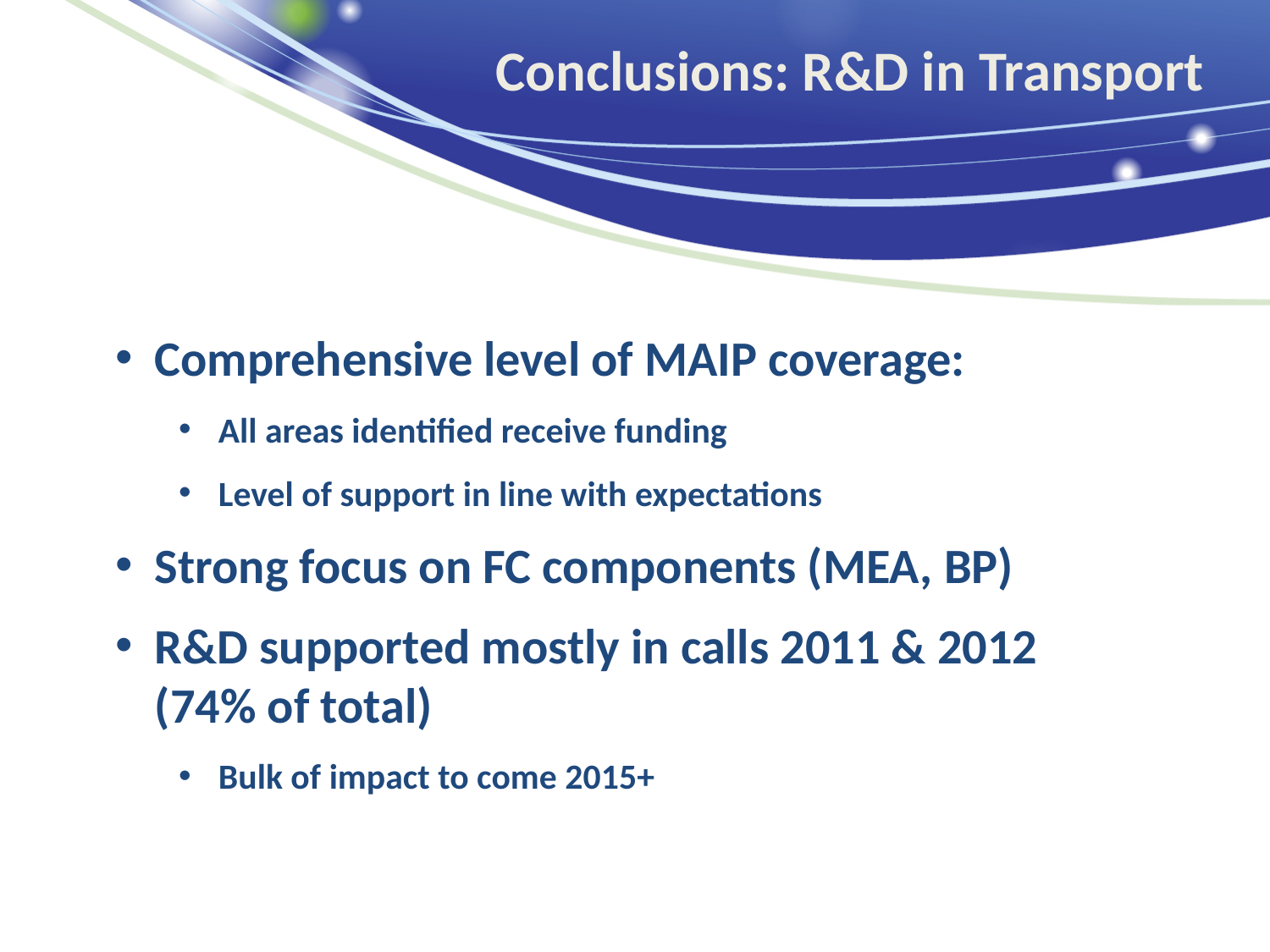

Conclusions: R&D in Transport
Comprehensive level of MAIP coverage:
All areas identified receive funding
Level of support in line with expectations
Strong focus on FC components (MEA, BP)
R&D supported mostly in calls 2011 & 2012 (74% of total)
Bulk of impact to come 2015+